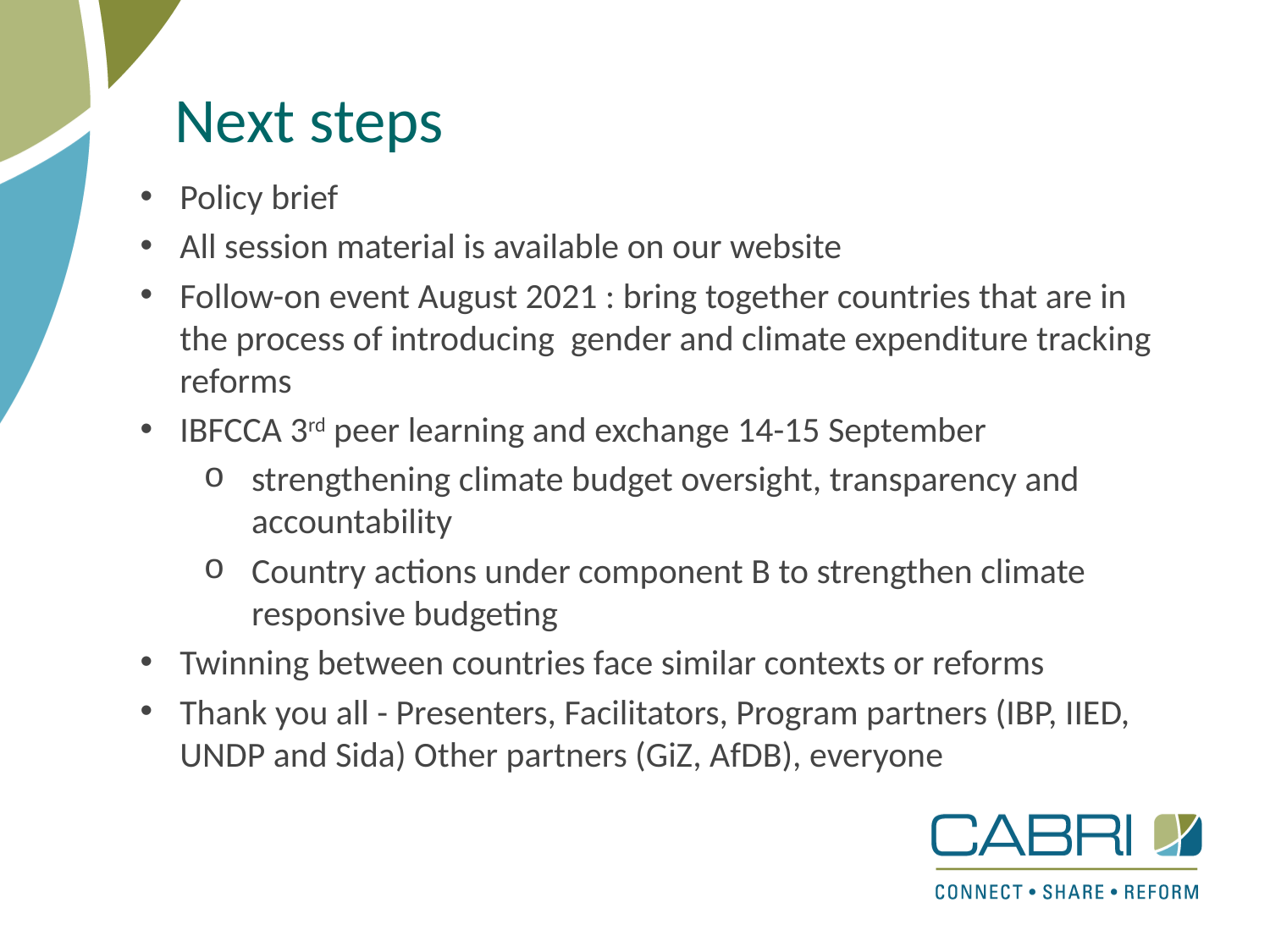

# Next steps
Policy brief
All session material is available on our website
Follow-on event August 2021 : bring together countries that are in the process of introducing  gender and climate expenditure tracking reforms
IBFCCA 3rd peer learning and exchange 14-15 September
strengthening climate budget oversight, transparency and accountability
Country actions under component B to strengthen climate responsive budgeting
Twinning between countries face similar contexts or reforms
Thank you all - Presenters, Facilitators, Program partners (IBP, IIED, UNDP and Sida) Other partners (GiZ, AfDB), everyone